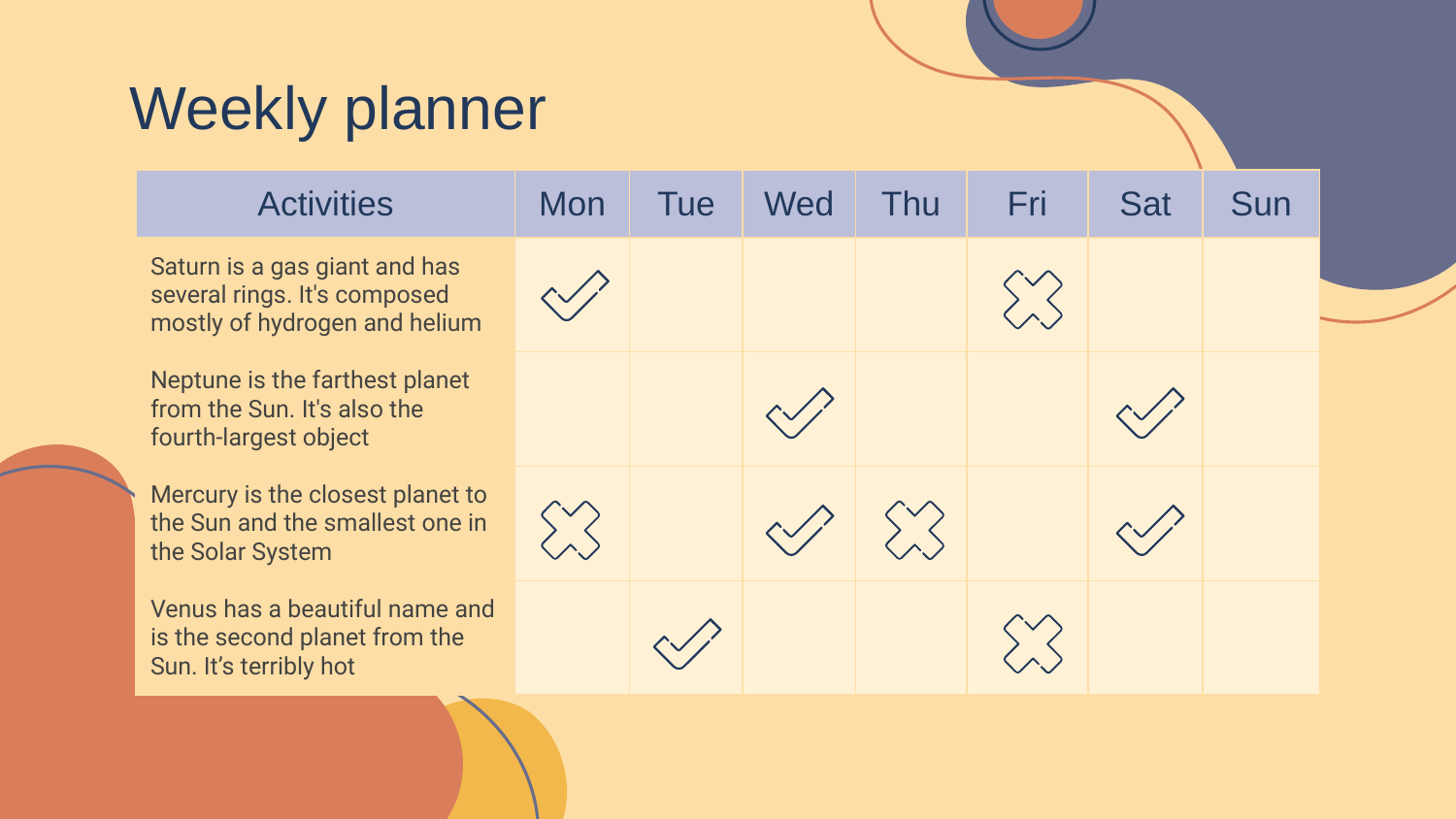

# Weekly planner
| Activities | Mon | Tue | Wed | Thu | Fri | Sat | Sun |
| --- | --- | --- | --- | --- | --- | --- | --- |
| Saturn is a gas giant and has several rings. It's composed mostly of hydrogen and helium |  |  |  |  |  |  |  |
| Neptune is the farthest planet from the Sun. It's also the fourth-largest object |  |  |  |  |  |  |  |
| Mercury is the closest planet to the Sun and the smallest one in the Solar System |  |  |  |  |  |  |  |
| Venus has a beautiful name and is the second planet from the Sun. It’s terribly hot |  |  |  |  |  |  |  |